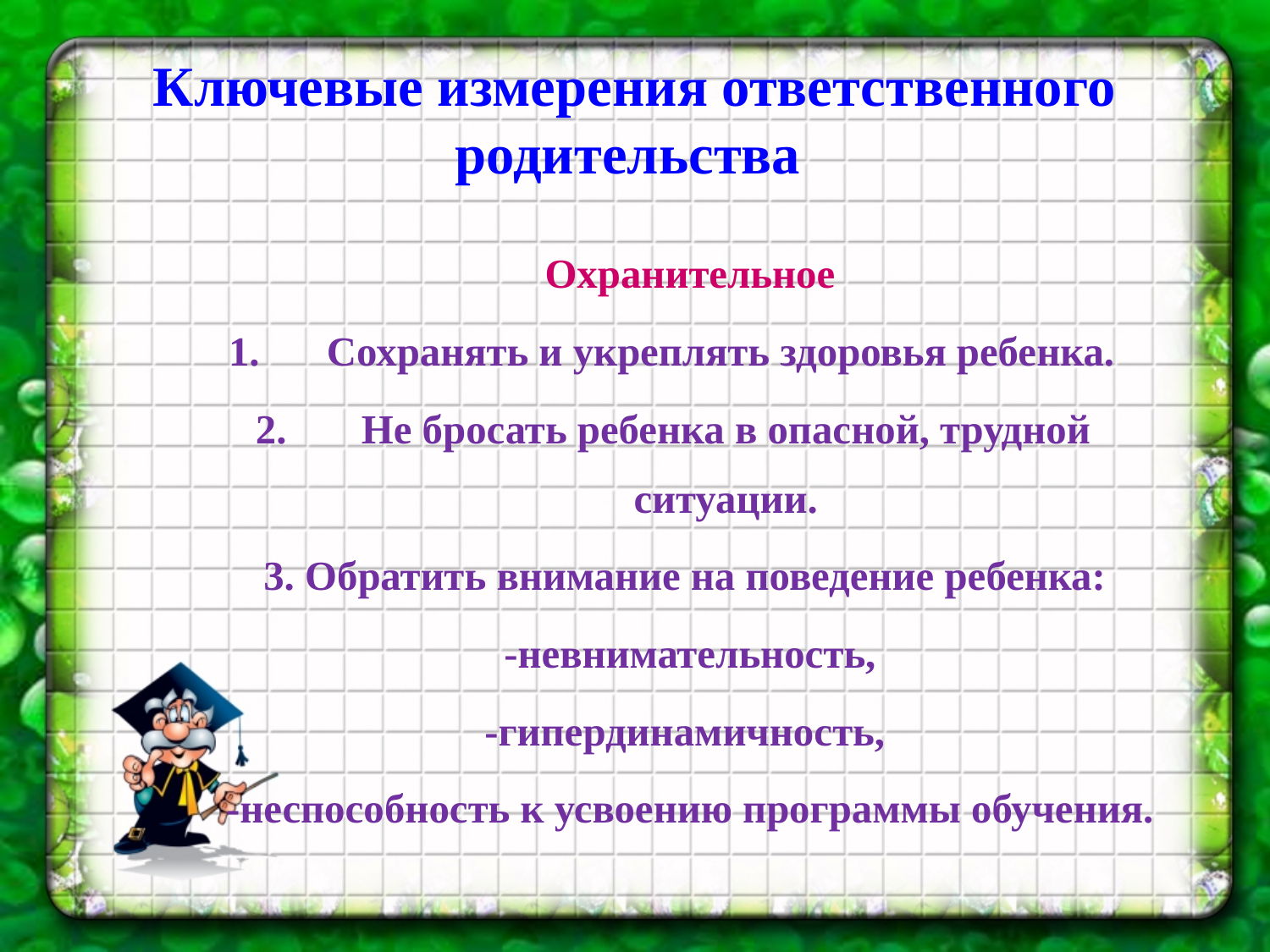

# Ключевые измерения ответственного родительства
 Охранительное
Сохранять и укреплять здоровья ребенка.
Не бросать ребенка в опасной, трудной ситуации.
3. Обратить внимание на поведение ребенка:
-невнимательность,
-гипердинамичность,
-неспособность к усвоению программы обучения.